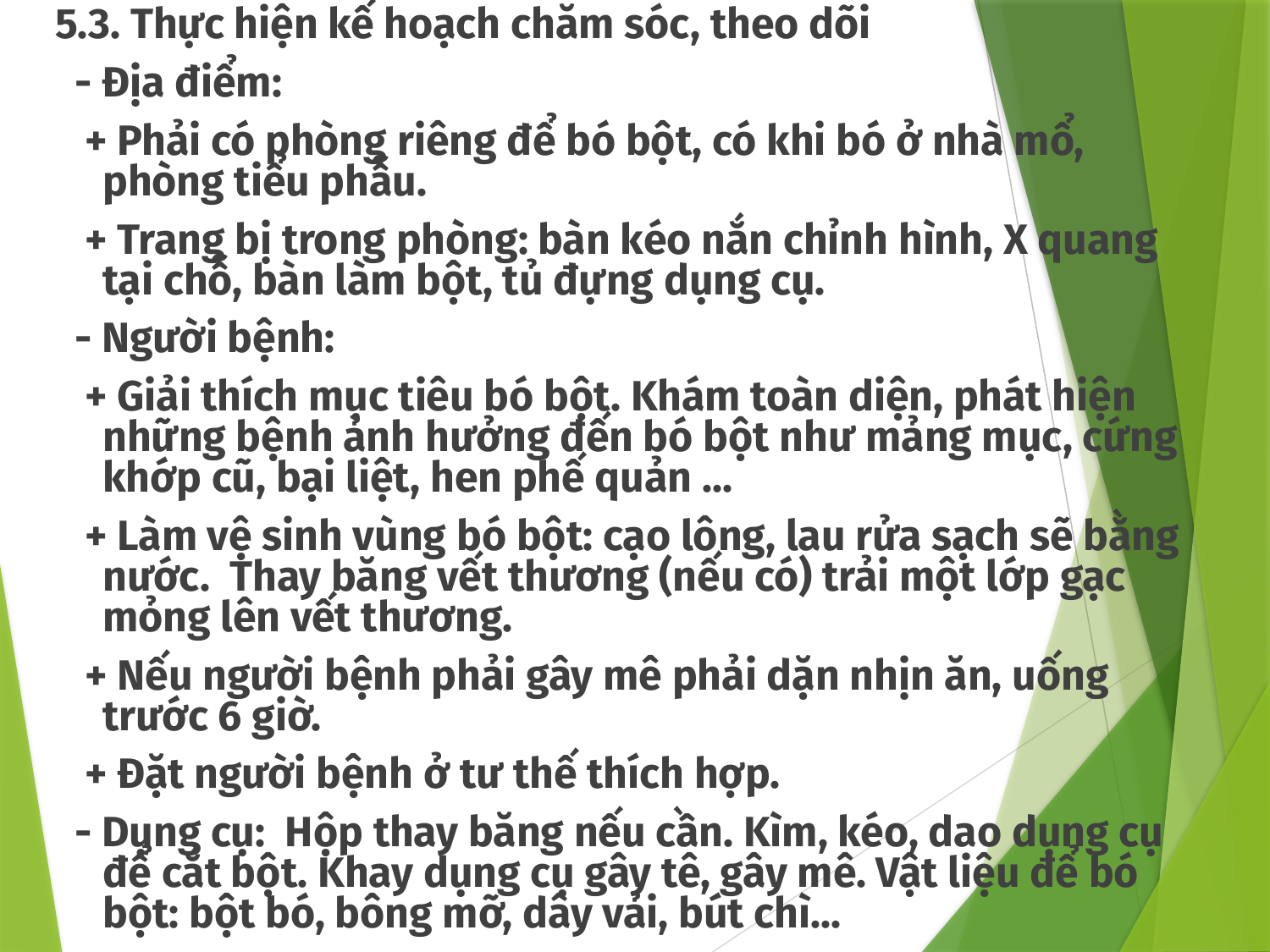

5.3. Thực hiện kế hoạch chăm sóc, theo dõi
  - Địa điểm:
   + Phải có phòng riêng để bó bột, có khi bó ở nhà mổ, phòng tiểu phẫu.
   + Trang bị trong phòng: bàn kéo nắn chỉnh hình, X quang tại chỗ, bàn làm bột, tủ đựng dụng cụ.
  - Người bệnh:
   + Giải thích mục tiêu bó bột. Khám toàn diện, phát hiện những bệnh ảnh hưởng đến bó bột như mảng mục, cứng khớp cũ, bại liệt, hen phế quản ...
   + Làm vệ sinh vùng bó bột: cạo lông, lau rửa sạch sẽ bằng nước.  Thay băng vết thương (nếu có) trải một lớp gạc mỏng lên vết thương.
   + Nếu người bệnh phải gây mê phải dặn nhịn ăn, uống trước 6 giờ.
   + Đặt người bệnh ở tư thế thích hợp.
  - Dụng cụ:  Hộp thay băng nếu cần. Kìm, kéo, dao dụng cụ để cắt bột. Khay dụng cụ gây tê, gây mê. Vật liệu để bó bột: bột bó, bông mỡ, dây vải, bút chì...
#